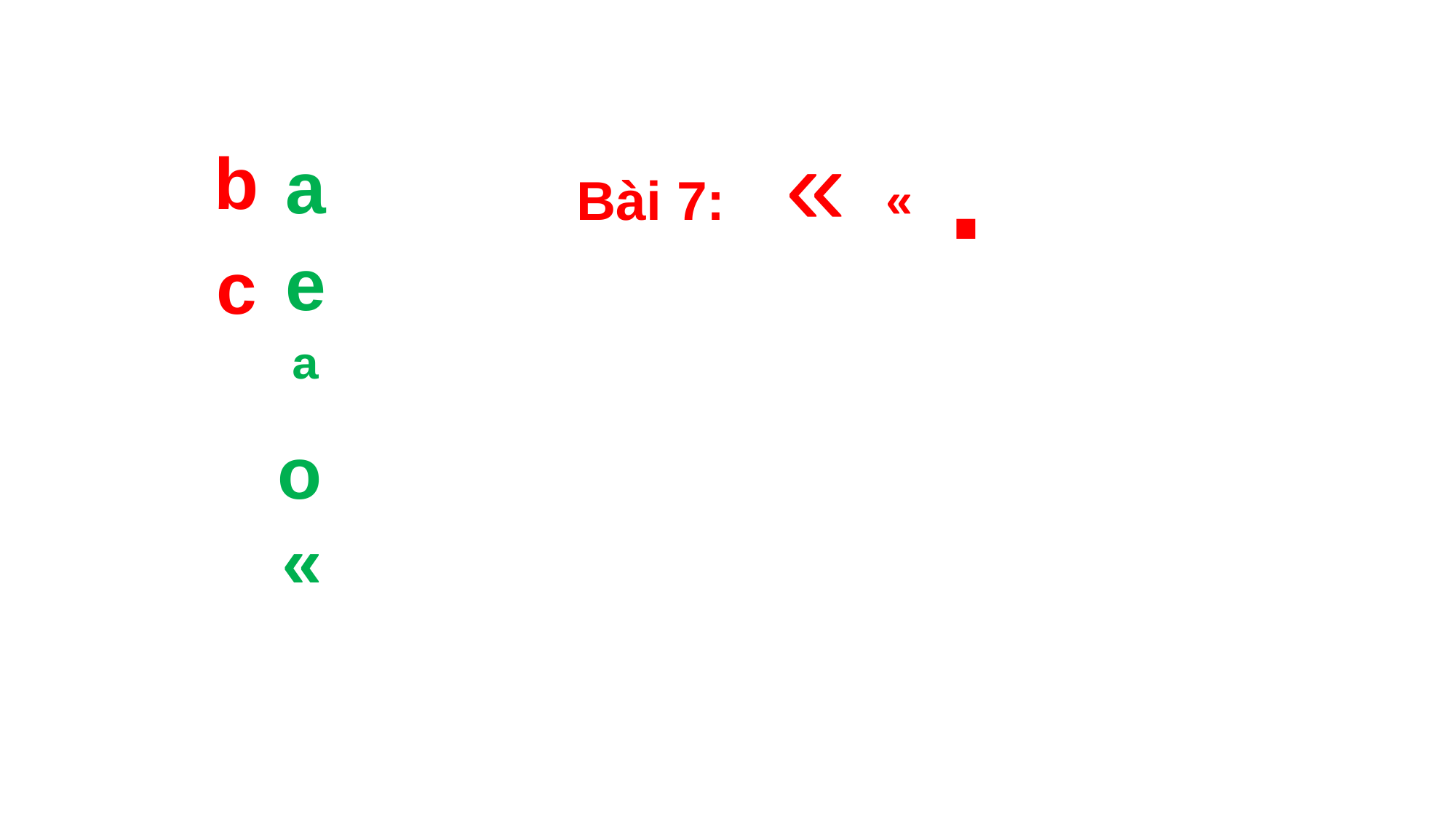

.
«
b
a
Bài 7:
«
e
c
ª
o
«